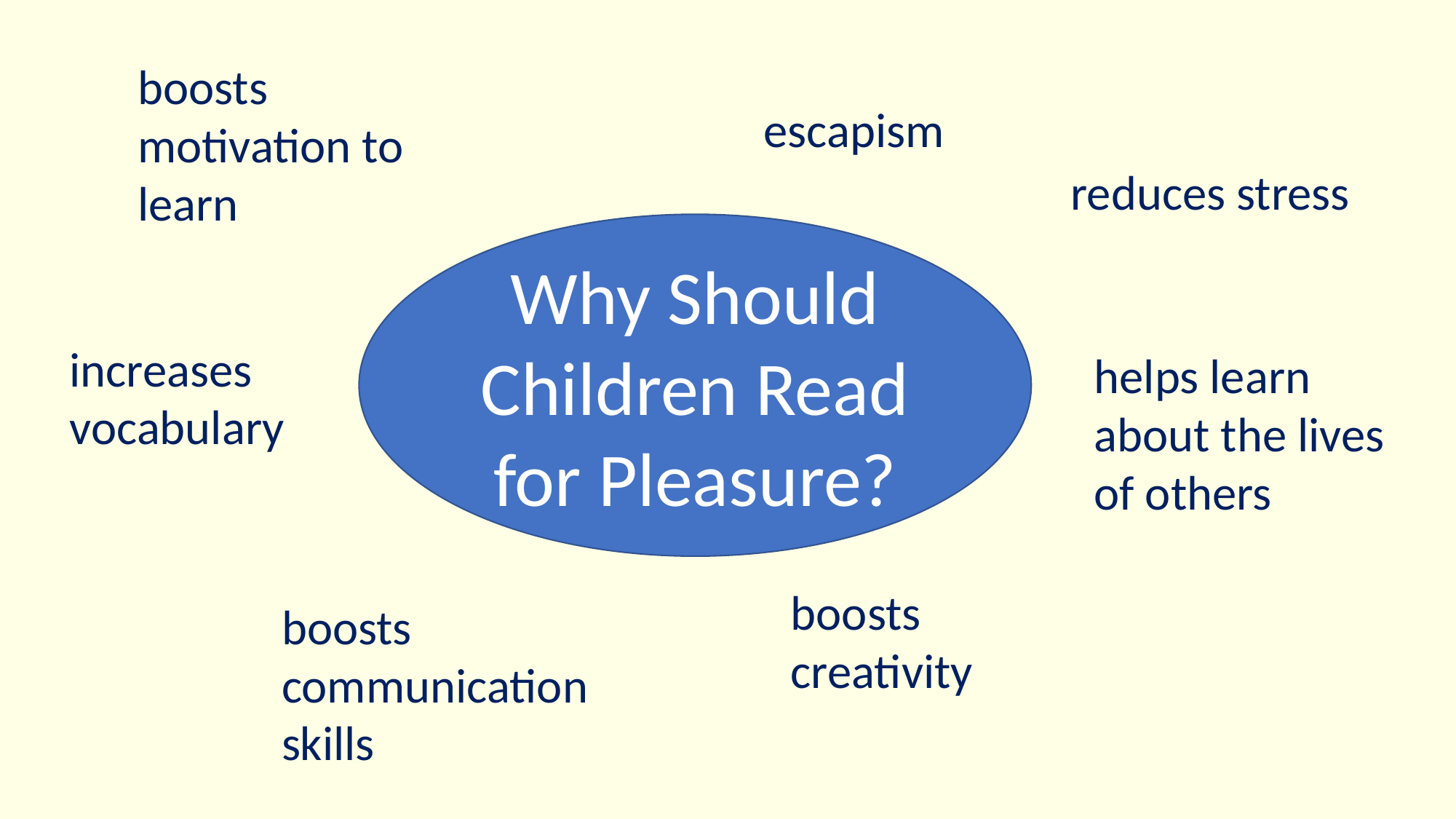

boosts motivation to learn
escapism
reduces stress
Why Should Children Read for Pleasure?
increases vocabulary
helps learn about the lives of others
boosts creativity
boosts communication skills